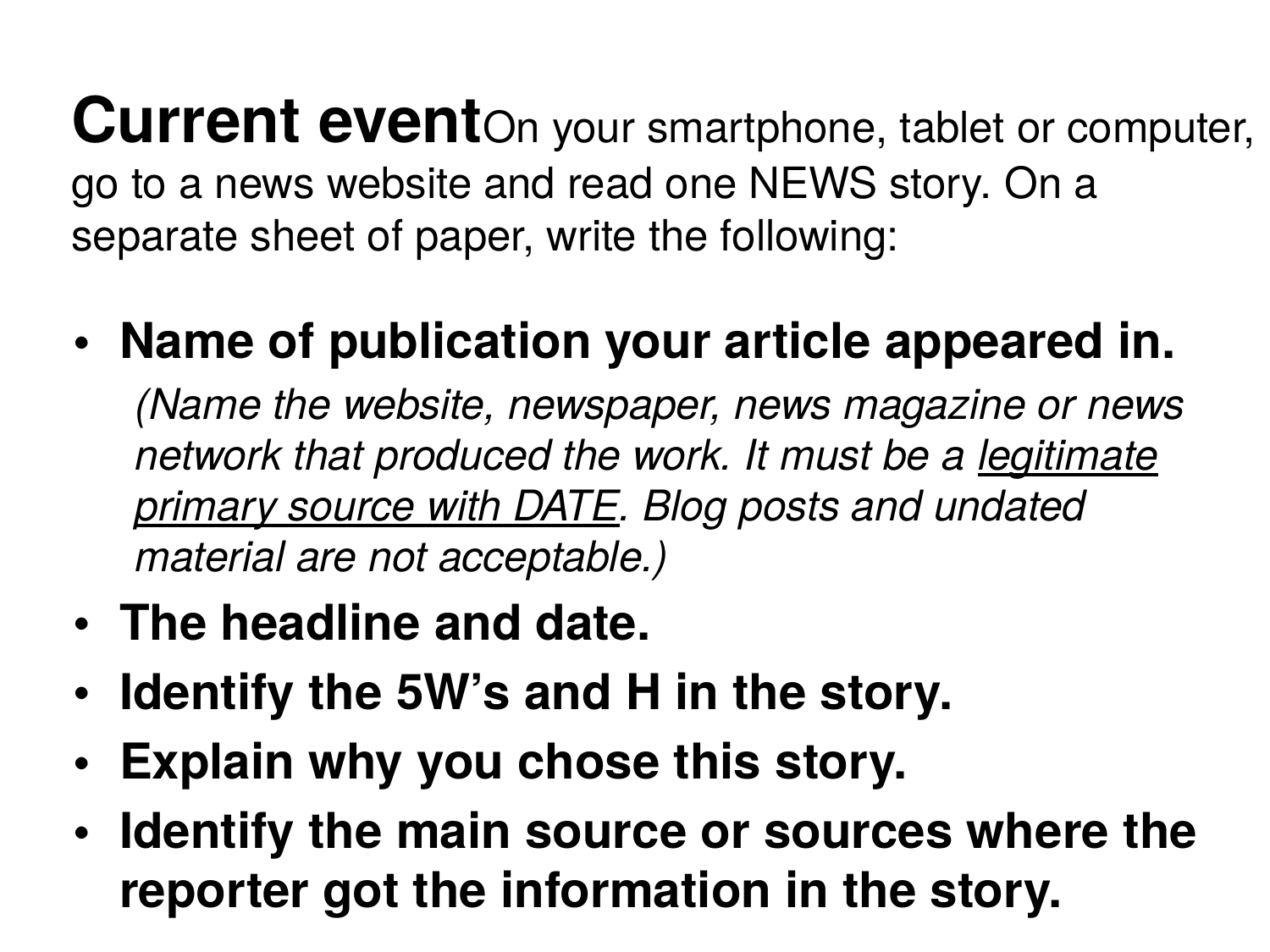

# Current eventOn your smartphone, tablet or computer, go to a news website and read one NEWS story. On a separate sheet of paper, write the following:
Name of publication your article appeared in.
(Name the website, newspaper, news magazine or news network that produced the work. It must be a legitimate primary source with DATE. Blog posts and undated material are not acceptable.)
The headline and date.
Identify the 5W’s and H in the story.
Explain why you chose this story.
Identify the main source or sources where the reporter got the information in the story.